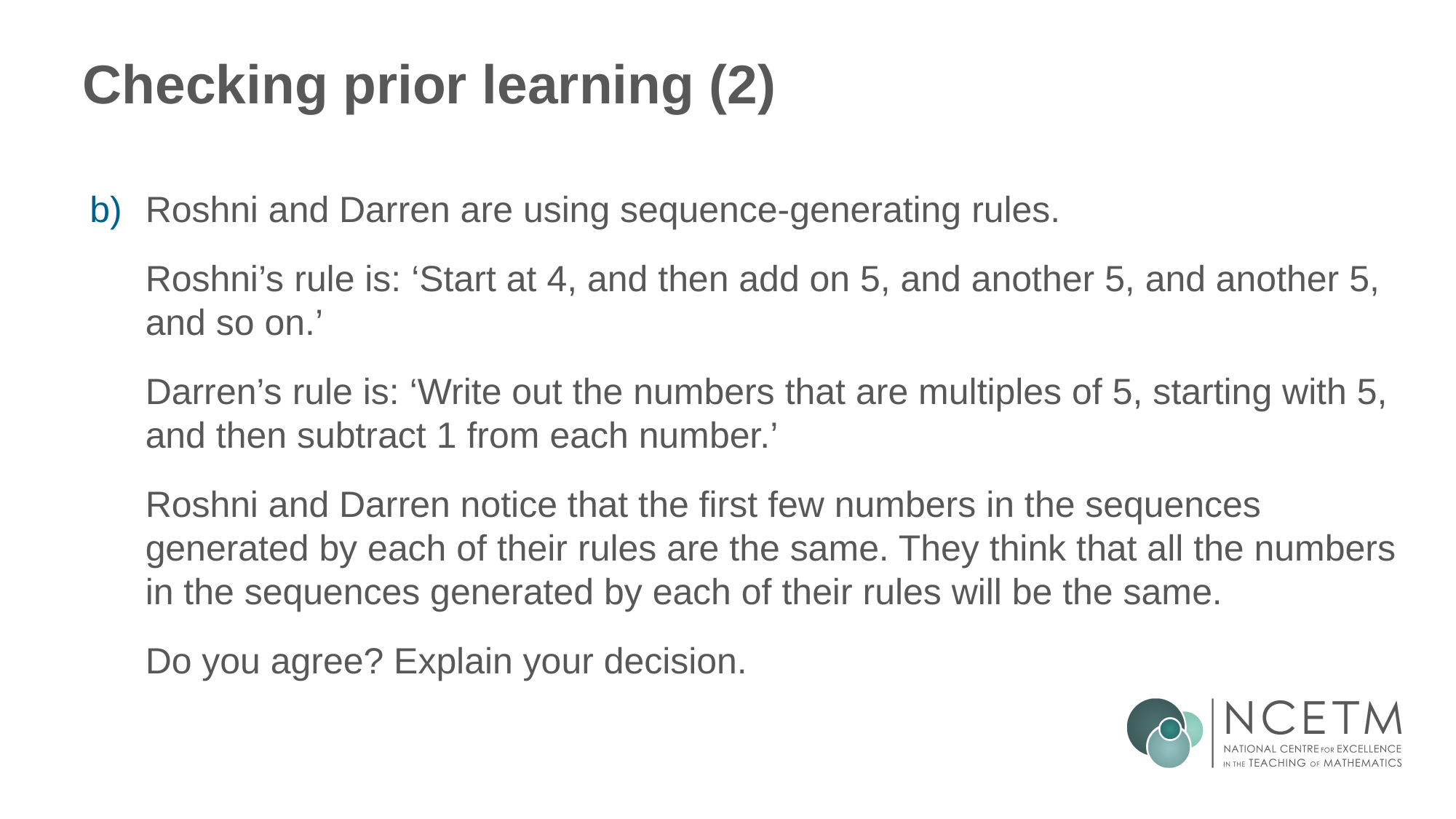

# Checking prior learning (2)
b)
Roshni and Darren are using sequence-generating rules.
Roshni’s rule is: ‘Start at 4, and then add on 5, and another 5, and another 5, and so on.’
Darren’s rule is: ‘Write out the numbers that are multiples of 5, starting with 5, and then subtract 1 from each number.’
Roshni and Darren notice that the first few numbers in the sequences generated by each of their rules are the same. They think that all the numbers in the sequences generated by each of their rules will be the same.
Do you agree? Explain your decision.